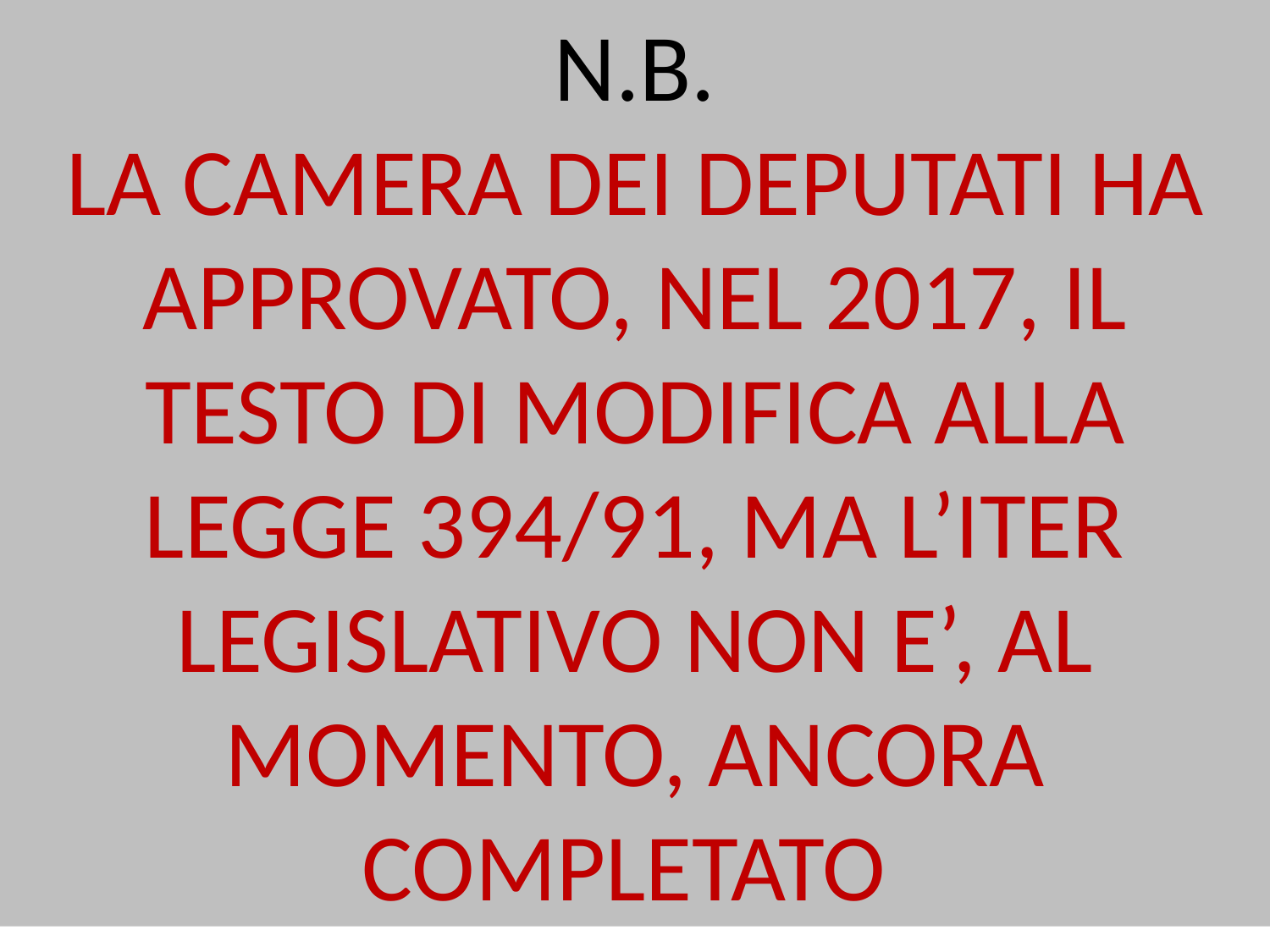

N.B.
LA CAMERA DEI DEPUTATI HA APPROVATO, NEL 2017, IL TESTO DI MODIFICA ALLA LEGGE 394/91, MA L’ITER LEGISLATIVO NON E’, AL MOMENTO, ANCORA COMPLETATO